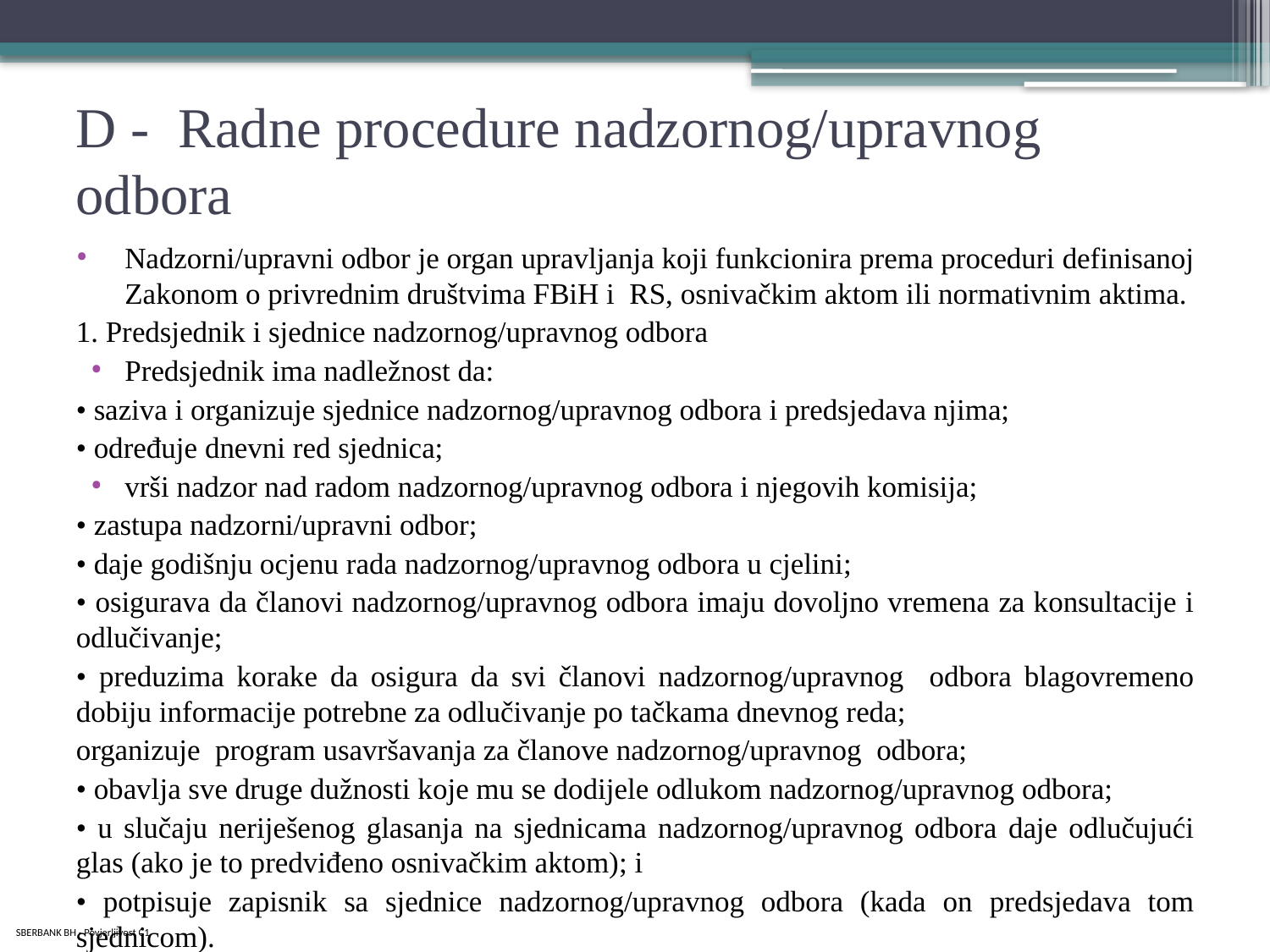

# D -  Radne procedure nadzornog/upravnog odbora
Nadzorni/upravni odbor je organ upravljanja koji funkcionira prema proceduri definisanoj Zakonom o privrednim društvima FBiH i  RS, osnivačkim aktom ili normativnim aktima.
1. Predsjednik i sjednice nadzornog/upravnog odbora
Predsjednik ima nadležnost da:
• saziva i organizuje sjednice nadzornog/upravnog odbora i predsjedava njima;
• određuje dnevni red sjednica;
vrši nadzor nad radom nadzornog/upravnog odbora i njegovih komisija;
• zastupa nadzorni/upravni odbor;
• daje godišnju ocjenu rada nadzornog/upravnog odbora u cjelini;
• osigurava da članovi nadzornog/upravnog odbora imaju dovoljno vremena za konsultacije i odlučivanje;
• preduzima korake da osigura da svi članovi nadzornog/upravnog  odbora blagovremeno dobiju informacije potrebne za odlučivanje po tačkama dnevnog reda;
organizuje  program usavršavanja za članove nadzornog/upravnog  odbora;
• obavlja sve druge dužnosti koje mu se dodijele odlukom nadzornog/upravnog odbora;
• u slučaju neriješenog glasanja na sjednicama nadzornog/upravnog odbora daje odlučujući glas (ako je to predviđeno osnivačkim aktom); i
• potpisuje zapisnik sa sjednice nadzornog/upravnog odbora (kada on predsjedava tom sjednicom).